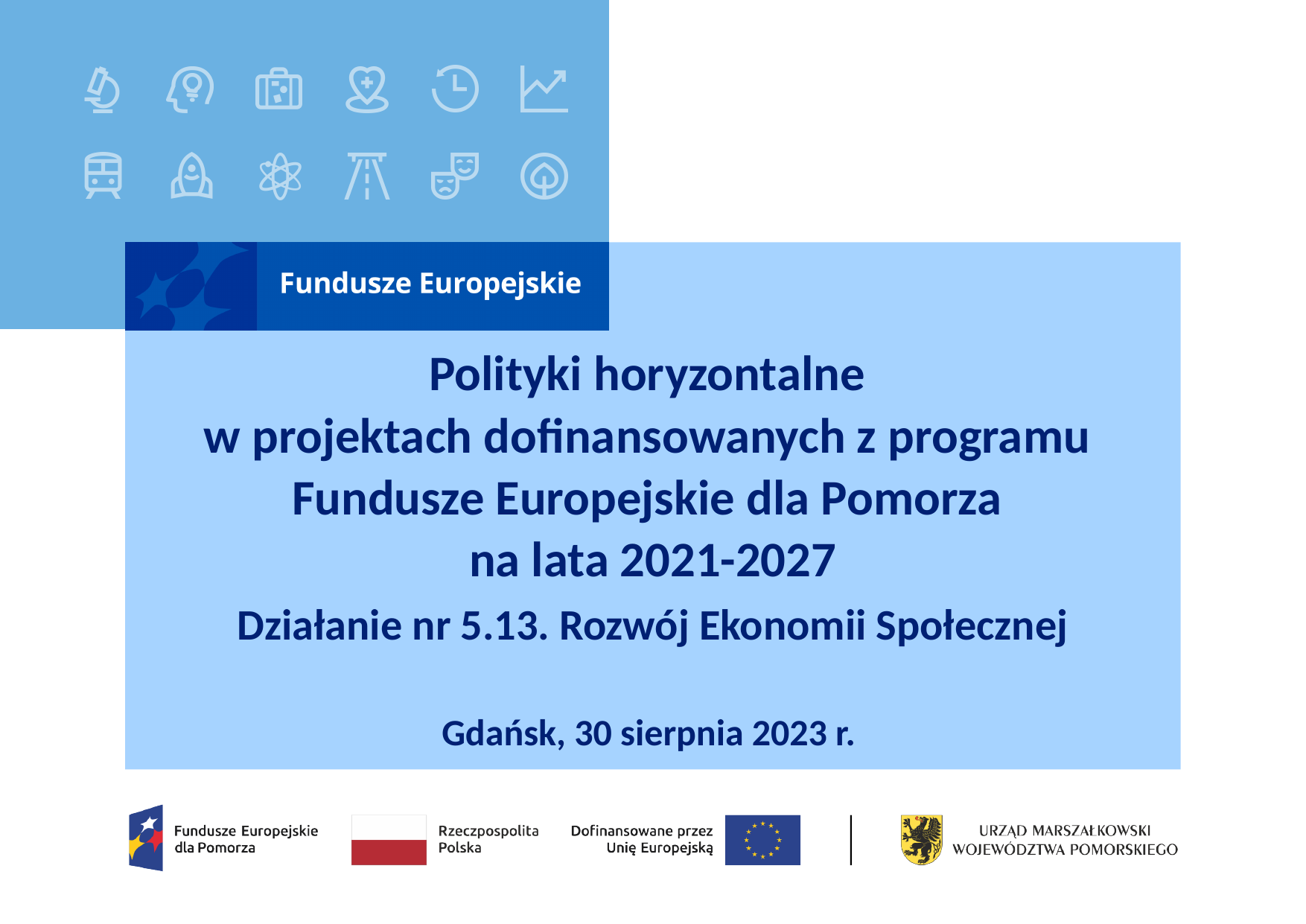

# Polityki horyzontalne w projektach dofinansowanych z programu Fundusze Europejskie dla Pomorza na lata 2021-2027 Działanie nr 5.13. Rozwój Ekonomii Społecznej
Gdańsk, 30 sierpnia 2023 r.